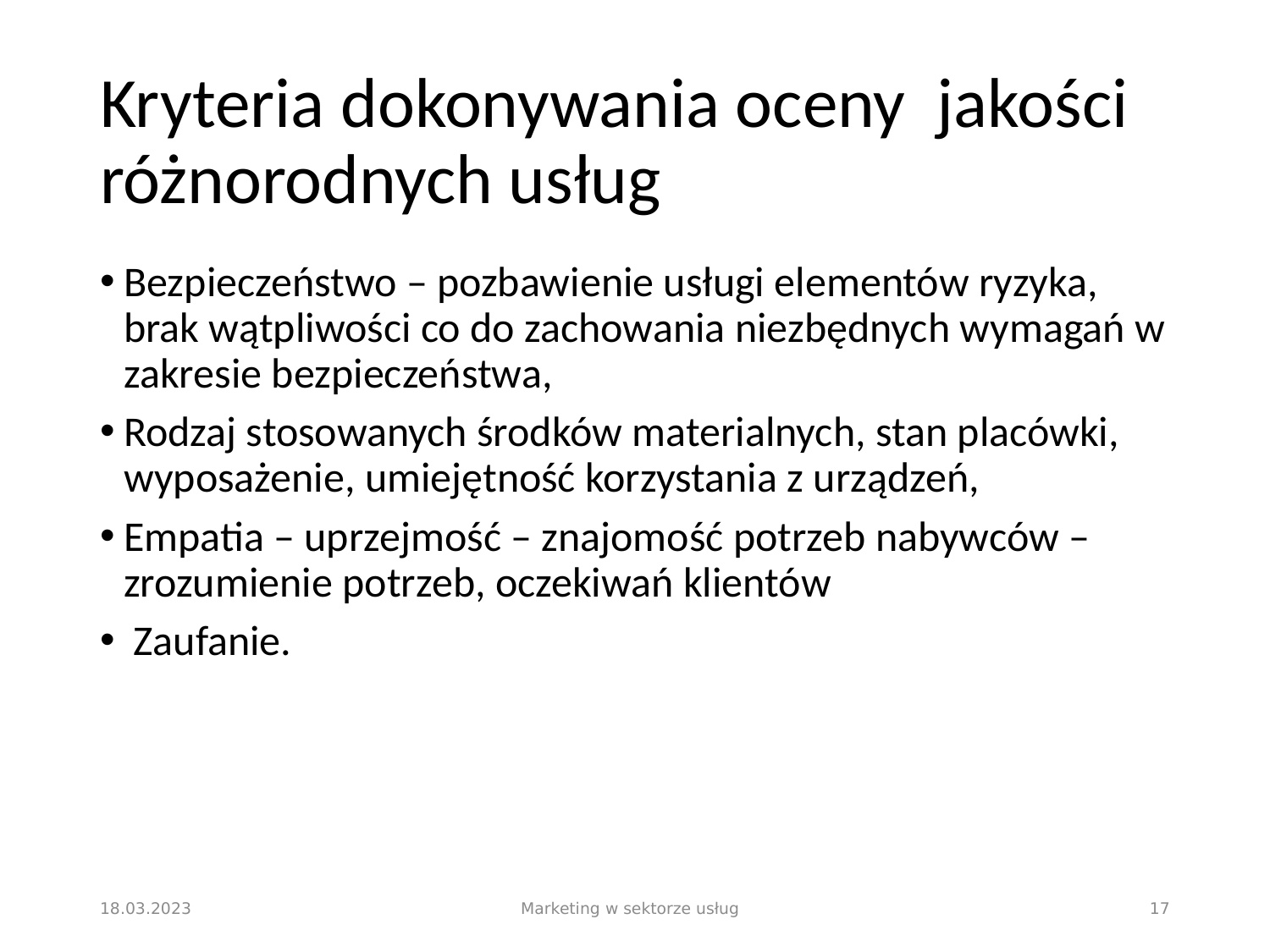

# Kryteria dokonywania oceny  jakości różnorodnych usług
Bezpieczeństwo – pozbawienie usługi elementów ryzyka, brak wątpliwości co do zachowania niezbędnych wymagań w zakresie bezpieczeństwa,
Rodzaj stosowanych środków materialnych, stan placówki, wyposażenie, umiejętność korzystania z urządzeń,
Empatia – uprzejmość – znajomość potrzeb nabywców – zrozumienie potrzeb, oczekiwań klientów
 Zaufanie.

18.03.2023
Marketing w sektorze usług
17